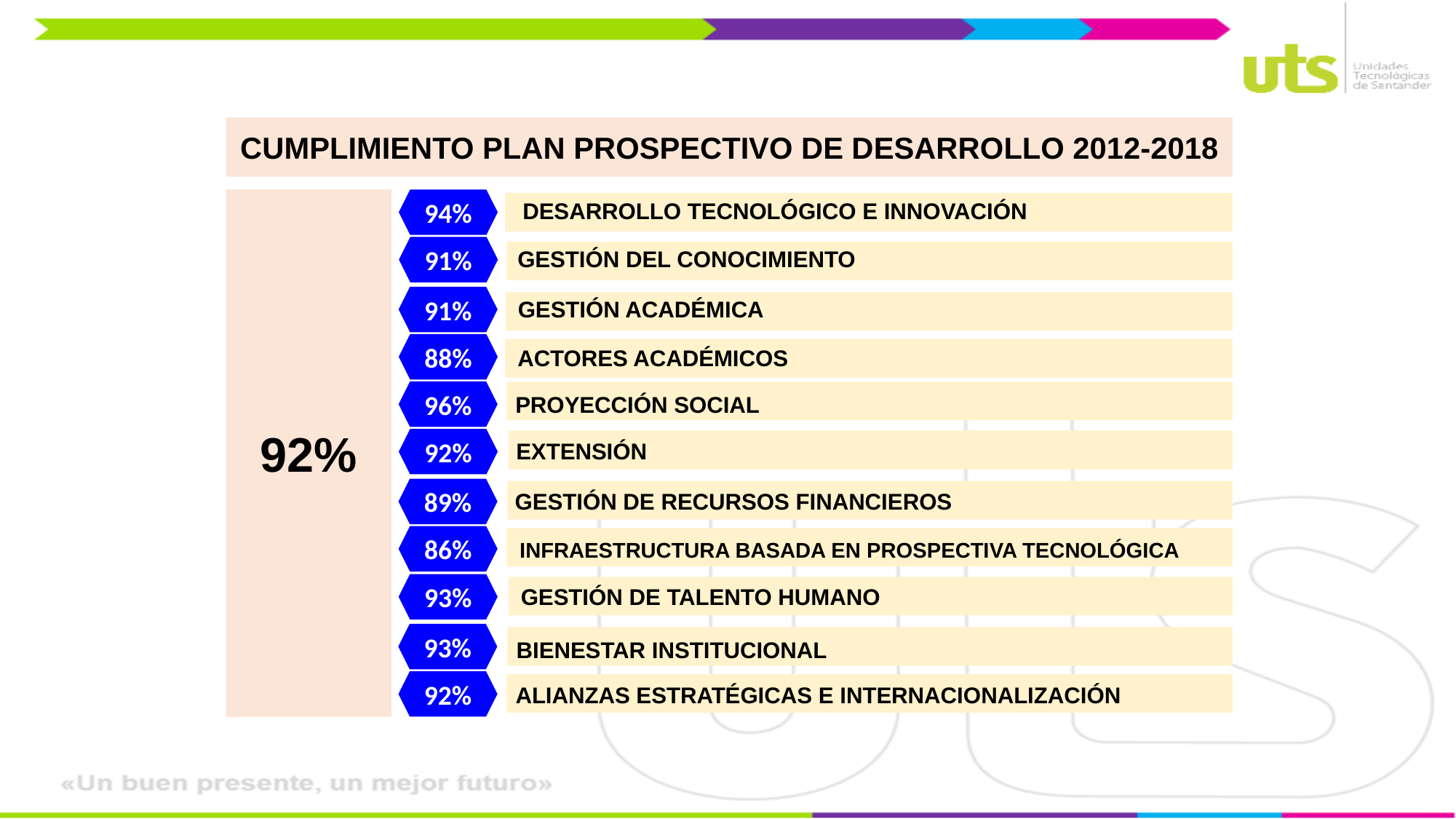

CUMPLIMIENTO PLAN PROSPECTIVO DE DESARROLLO 2012-2018
92%
94%
DESARROLLO TECNOLÓGICO E INNOVACIÓN

91%
GESTIÓN DEL CONOCIMIENTO

91%
GESTIÓN ACADÉMICA

88%
ACTORES ACADÉMICOS

96%

PROYECCIÓN SOCIAL
92%

EXTENSIÓN
89%

GESTIÓN DE RECURSOS FINANCIEROS
86%

INFRAESTRUCTURA BASADA EN PROSPECTIVA TECNOLÓGICA
93%

GESTIÓN DE TALENTO HUMANO
93%

BIENESTAR INSTITUCIONAL
92%

ALIANZAS ESTRATÉGICAS E INTERNACIONALIZACIÓN